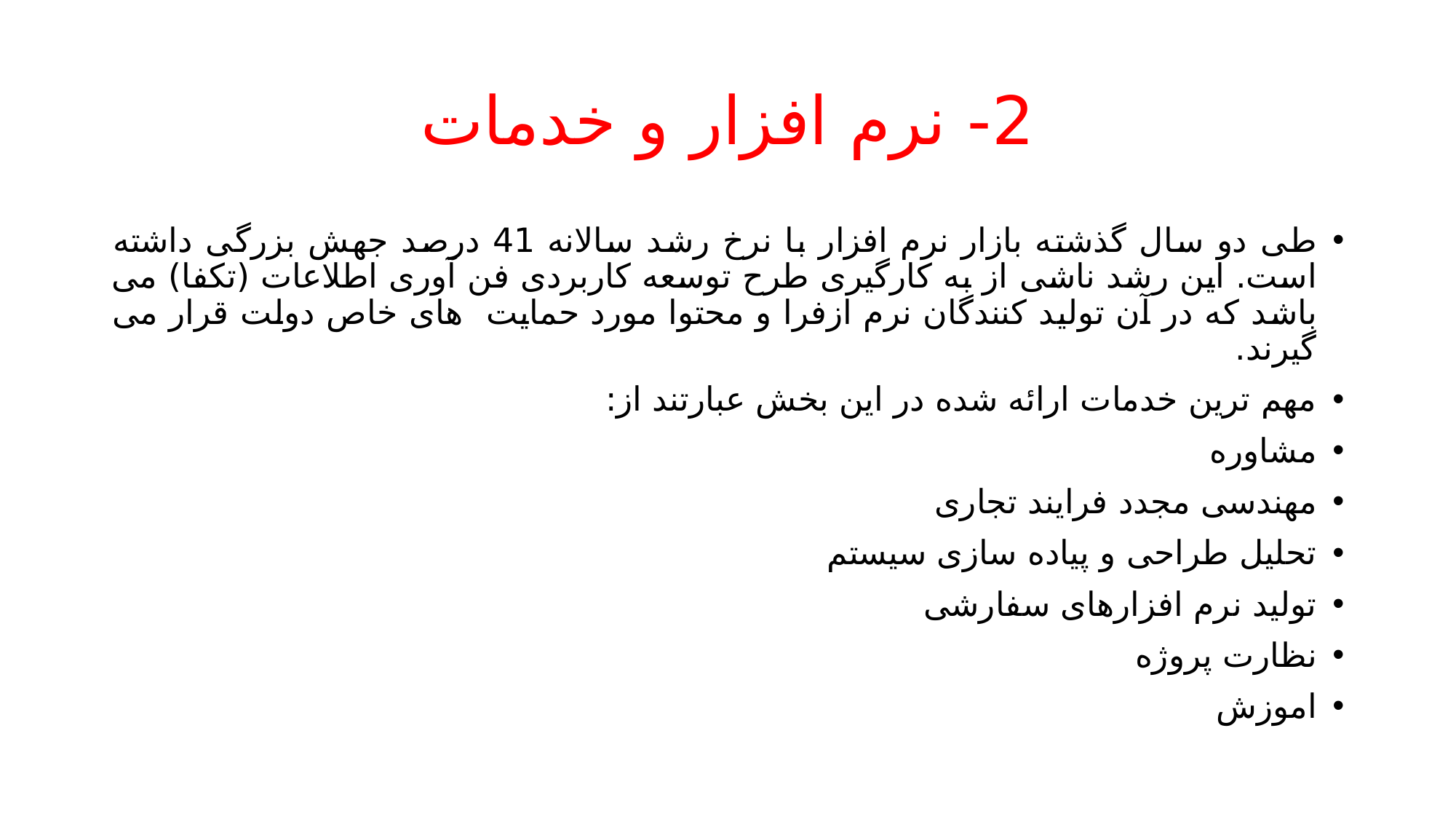

# 2- نرم افزار و خدمات
طی دو سال گذشته بازار نرم افزار با نرخ رشد سالانه 41 درصد جهش بزرگی داشته است. این رشد ناشی از به کارگیری طرح توسعه کاربردی فن آوری اطلاعات (تکفا) می باشد که در آن تولید کنندگان نرم ازفرا و محتوا مورد حمایت  های خاص دولت قرار می گیرند.
مهم ترین خدمات ارائه شده در این بخش عبارتند از:
مشاوره
مهندسی مجدد فرایند تجاری
تحلیل طراحی و پیاده سازی سیستم
تولید نرم افزارهای سفارشی
نظارت پروژه
اموزش